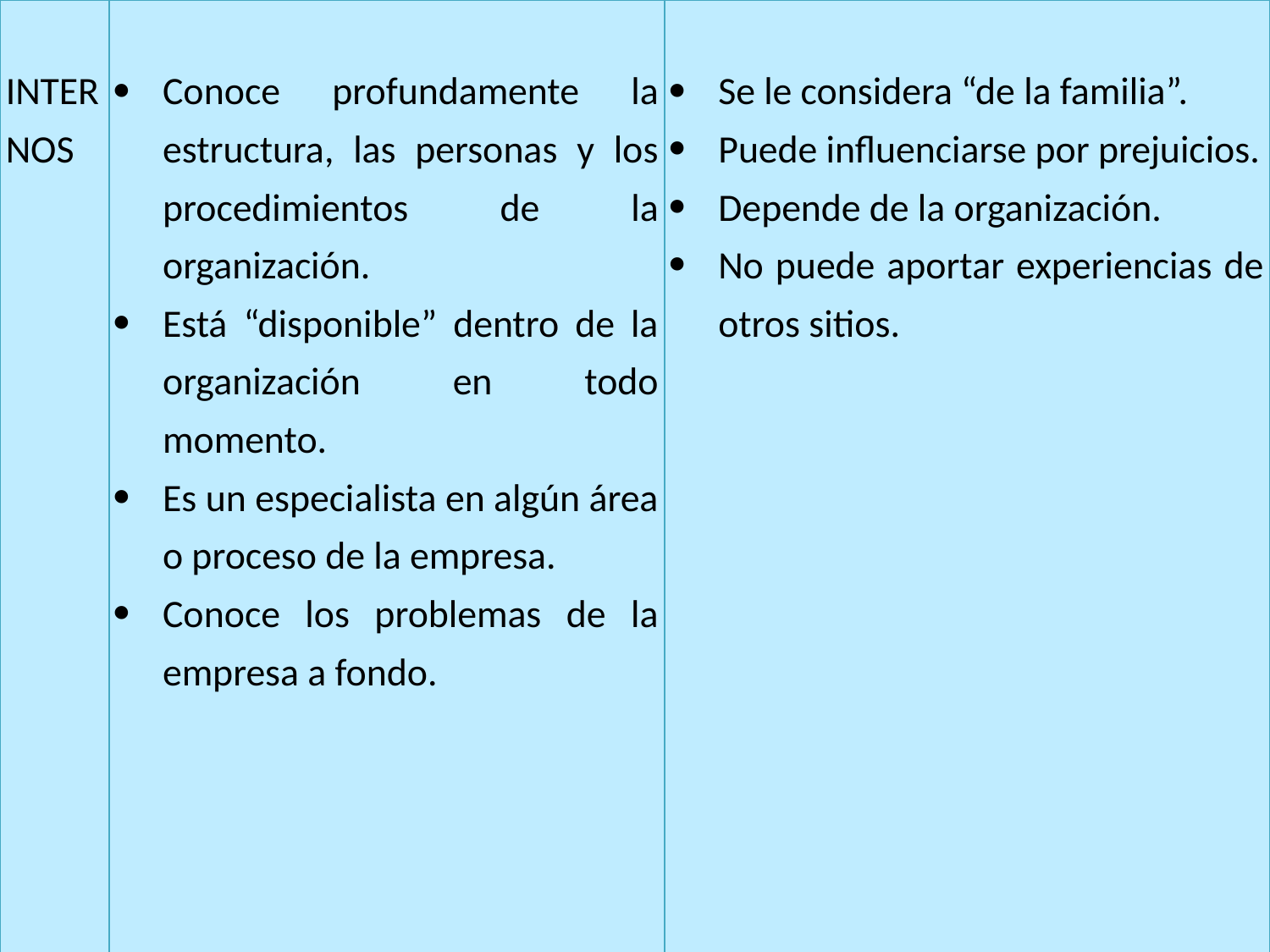

| INTERNOS | Conoce profundamente la estructura, las personas y los procedimientos de la organización. Está “disponible” dentro de la organización en todo momento. Es un especialista en algún área o proceso de la empresa. Conoce los problemas de la empresa a fondo. | Se le considera “de la familia”. Puede influenciarse por prejuicios. Depende de la organización. No puede aportar experiencias de otros sitios. |
| --- | --- | --- |